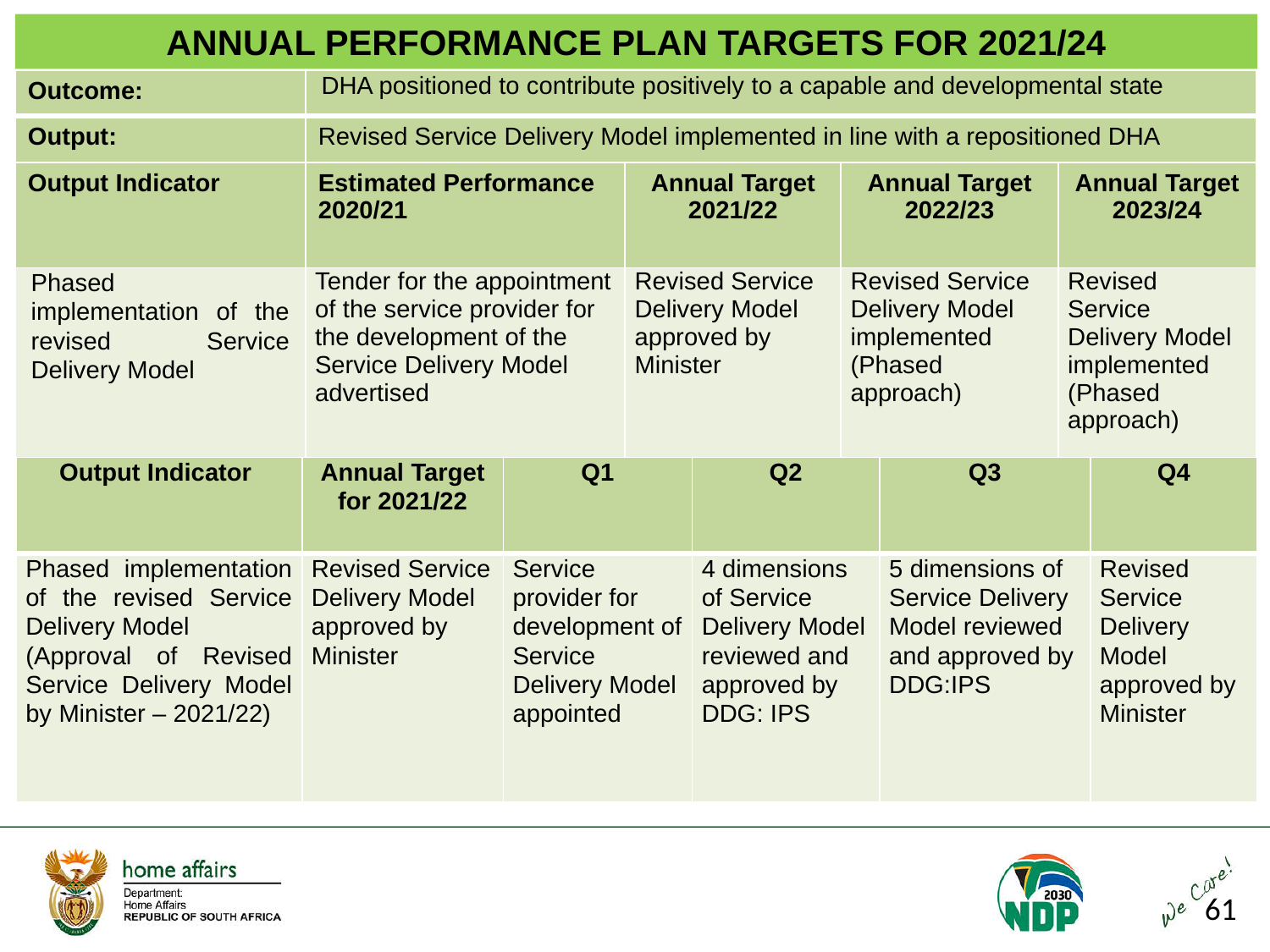

ANNUAL PERFORMANCE PLAN TARGETS FOR 2021/24
| Outcome: | DHA positioned to contribute positively to a capable and developmental state |  |  |  |
| --- | --- | --- | --- | --- |
| Output: | Revised Service Delivery Model implemented in line with a repositioned DHA |  |  |  |
| Output Indicator | Estimated Performance 2020/21 | Annual Target 2021/22 | Annual Target 2022/23 | Annual Target 2023/24 |
| Phased implementation of the revised Service Delivery Model | Tender for the appointment of the service provider for the development of the Service Delivery Model advertised | Revised Service Delivery Model approved by Minister | Revised Service Delivery Model implemented (Phased approach) | Revised Service Delivery Model implemented (Phased approach) |
| Output Indicator | Annual Target for 2021/22 | Q1 | Q2 | Q3 | Q4 |
| --- | --- | --- | --- | --- | --- |
| Phased implementation of the revised Service Delivery Model (Approval of Revised Service Delivery Model by Minister – 2021/22) | Revised Service Delivery Model approved by Minister | Service provider for development of Service Delivery Model appointed | 4 dimensions of Service Delivery Model reviewed and approved by DDG: IPS | 5 dimensions of Service Delivery Model reviewed and approved by DDG:IPS | Revised Service Delivery Model approved by Minister |
61